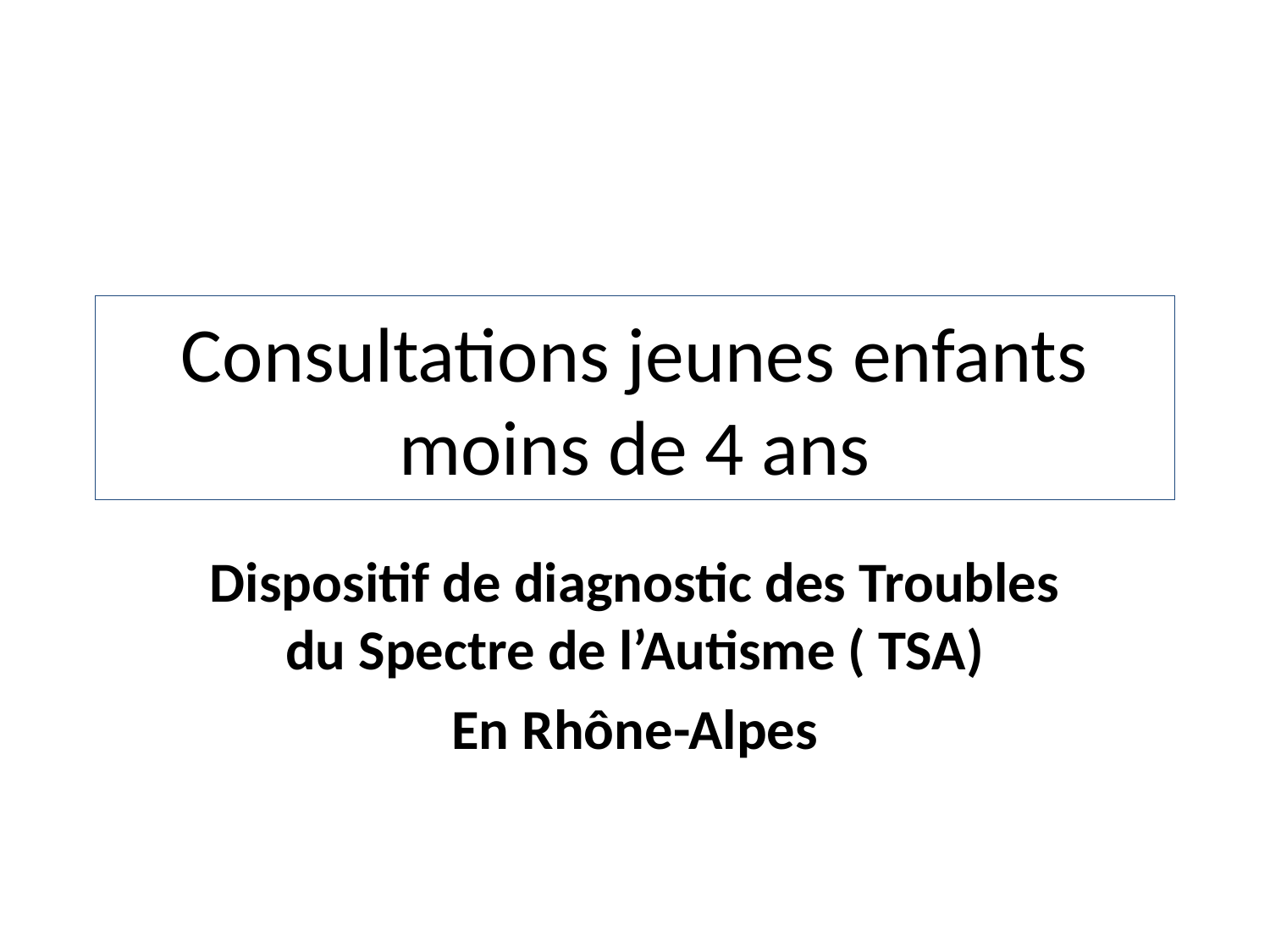

# Consultations jeunes enfants moins de 4 ans
Dispositif de diagnostic des Troubles du Spectre de l’Autisme ( TSA)
En Rhône-Alpes